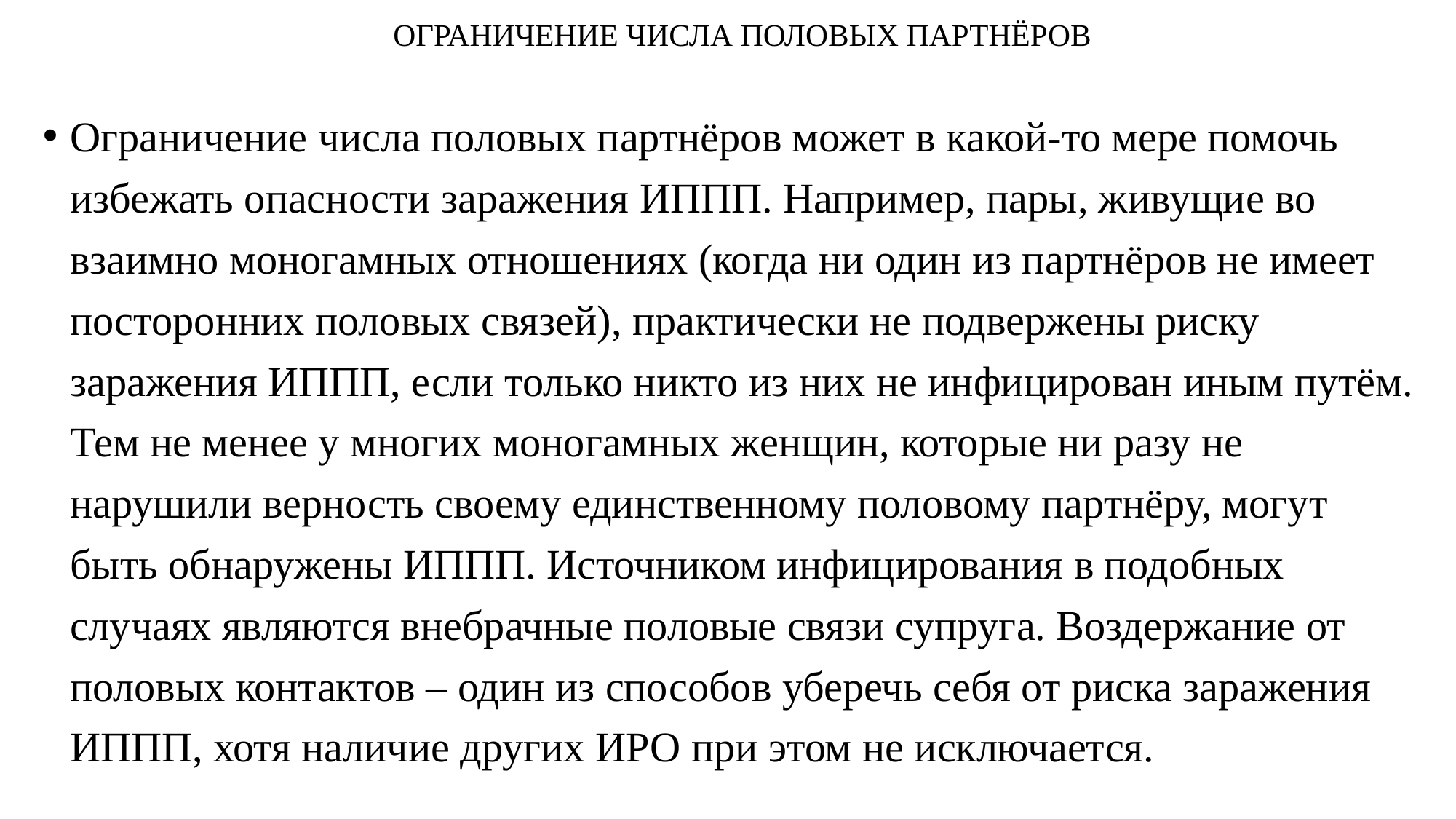

# ОГРАНИЧЕНИЕ ЧИСЛА ПОЛОВЫХ ПАРТНЁРОВ
Ограничение числа половых партнёров может в какой-то мере помочь избежать опасности заражения ИППП. Например, пары, живущие во взаимно моногамных отношениях (когда ни один из партнёров не имеет посторонних половых связей), практически не подвержены риску заражения ИППП, если только никто из них не инфицирован иным путём. Тем не менее у многих моногамных женщин, которые ни разу не нарушили верность своему единственному половому партнёру, могут быть обнаружены ИППП. Источником инфицирования в подобных случаях являются внебрачные половые связи супруга. Воздержание от половых контактов – один из способов уберечь себя от риска заражения ИППП, хотя наличие других ИРО при этом не исключается.